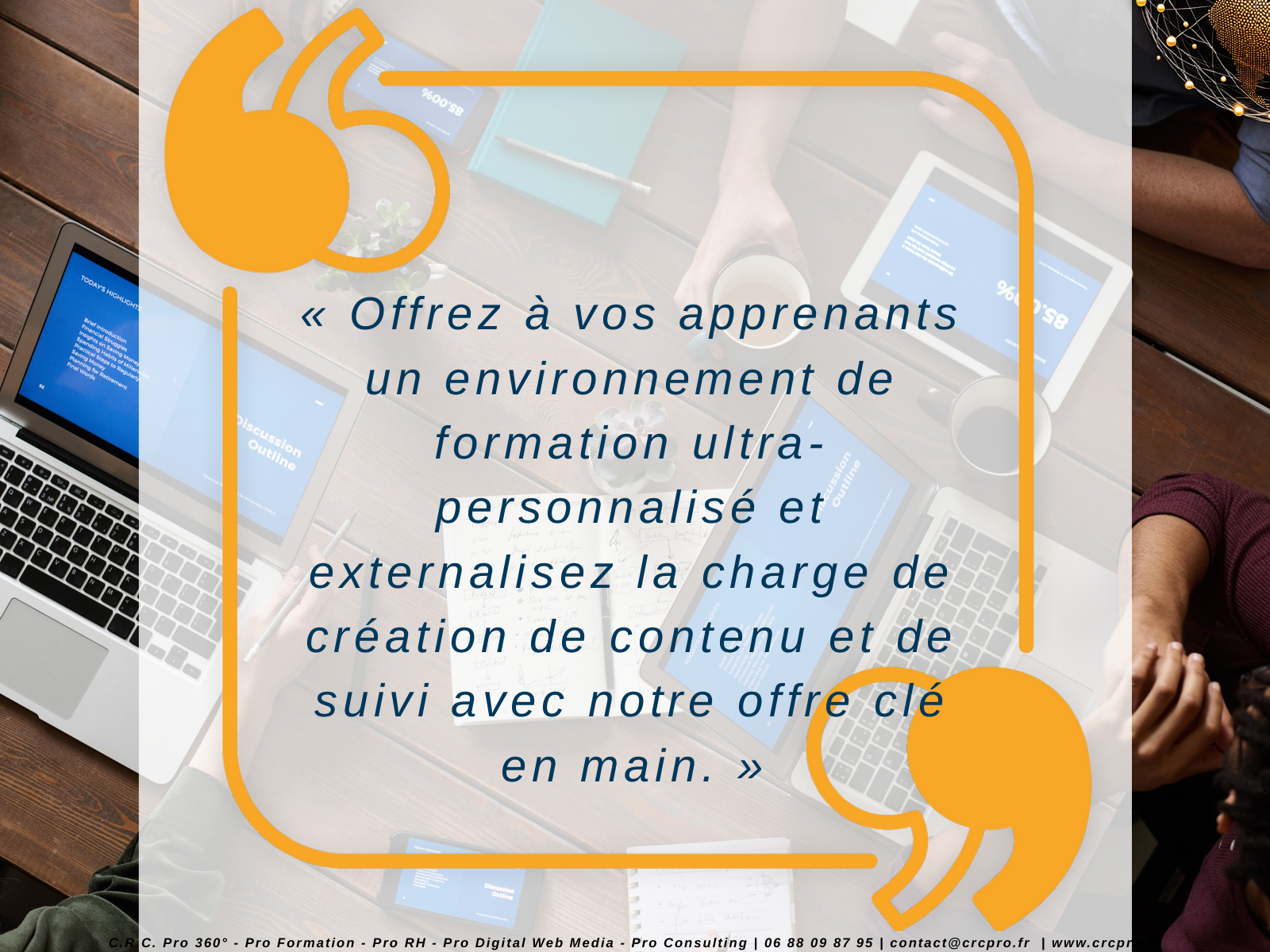

« Offrez à vos apprenants un environnement de formation ultra-personnalisé et externalisez la charge de création de contenu et de suivi avec notre offre clé en main. »

C.R.C. Pro 360° - Pro Formation - Pro RH - Pro Digital Web Media - Pro Consulting | 06 88 09 87 95 | contact@crcpro.fr  | www.crcpro.fr